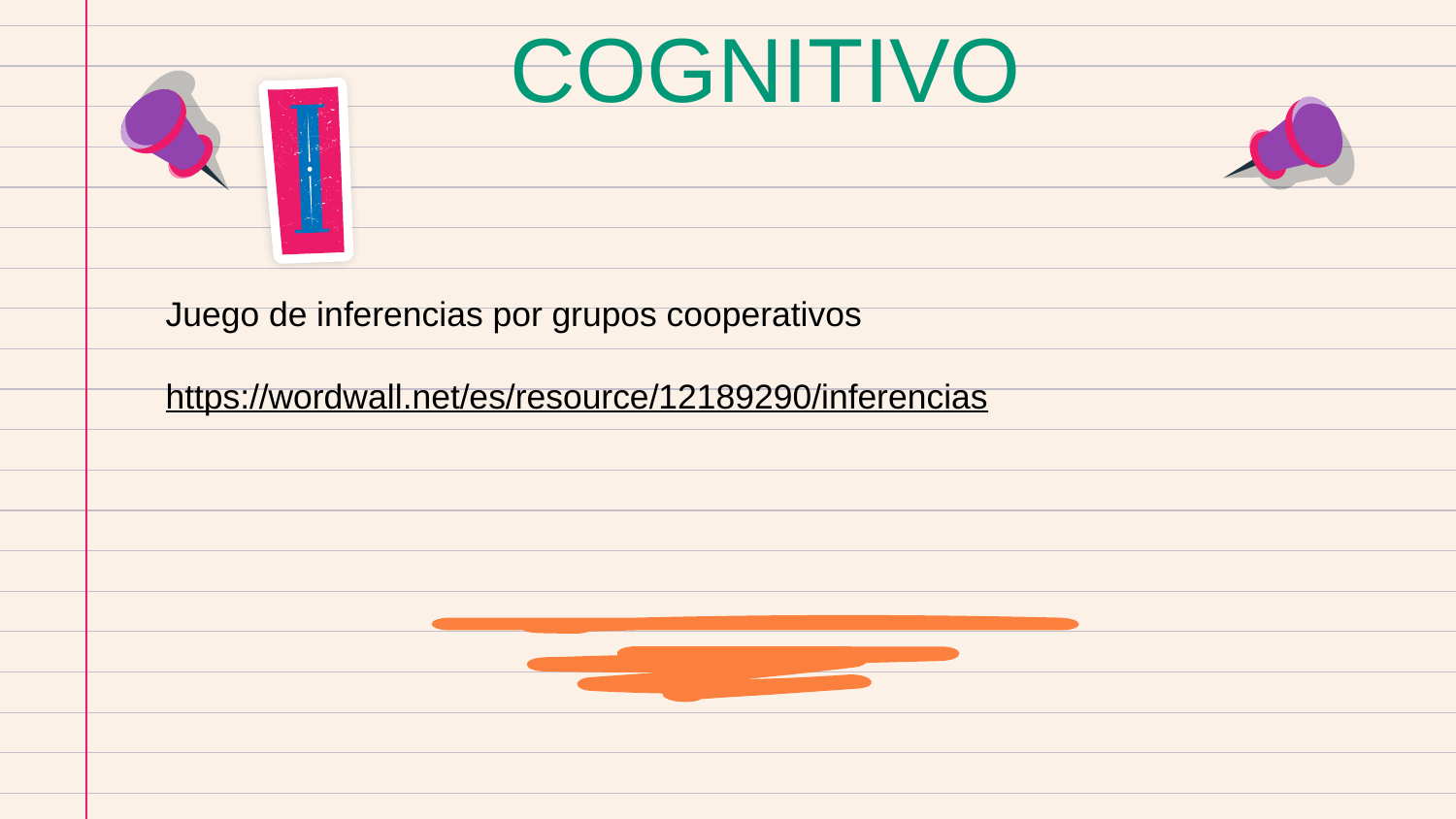

# ACTIVADOR COGNITIVO

Juego de inferencias por grupos cooperativos

https://wordwall.net/es/resource/12189290/inferencias